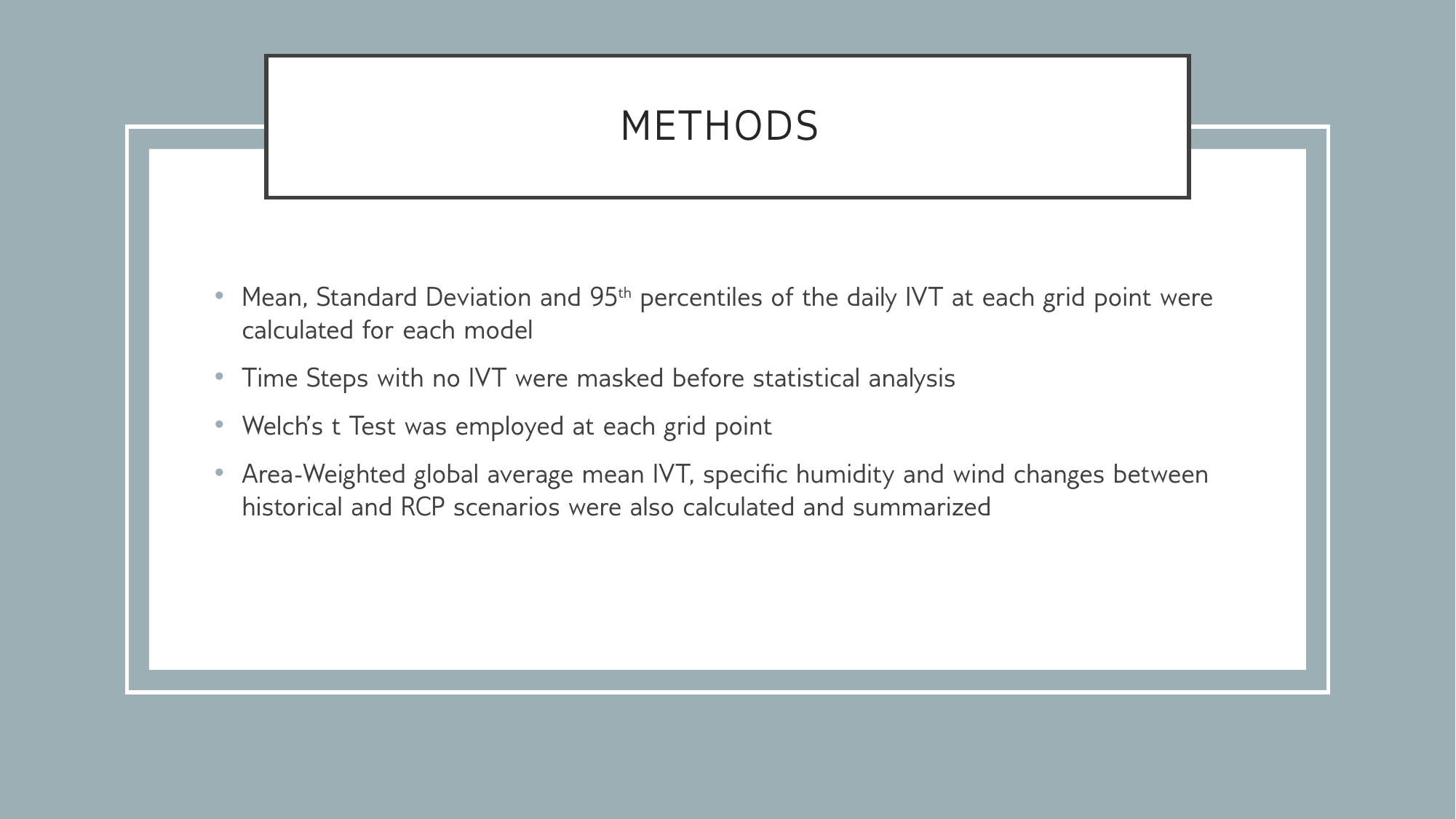

# Methods

Mean, Standard Deviation and 95th percentiles of the daily IVT at each grid point were calculated for each model
Time Steps with no IVT were masked before statistical analysis
Welch’s t Test was employed at each grid point
Area-Weighted global average mean IVT, specific humidity and wind changes between historical and RCP scenarios were also calculated and summarized